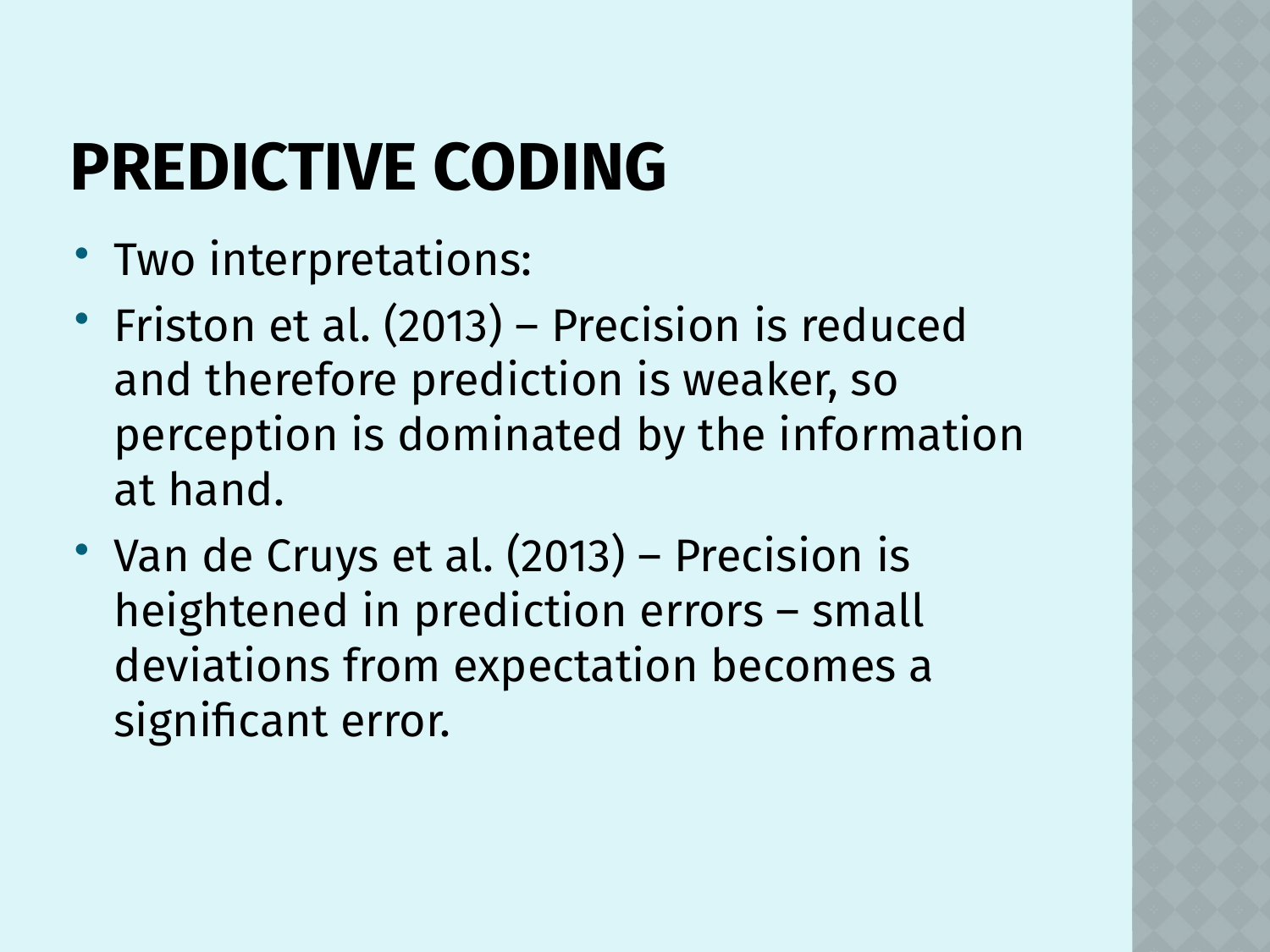

# Predictive Coding
Two interpretations:
Friston et al. (2013) – Precision is reduced and therefore prediction is weaker, so perception is dominated by the information at hand.
Van de Cruys et al. (2013) – Precision is heightened in prediction errors – small deviations from expectation becomes a significant error.